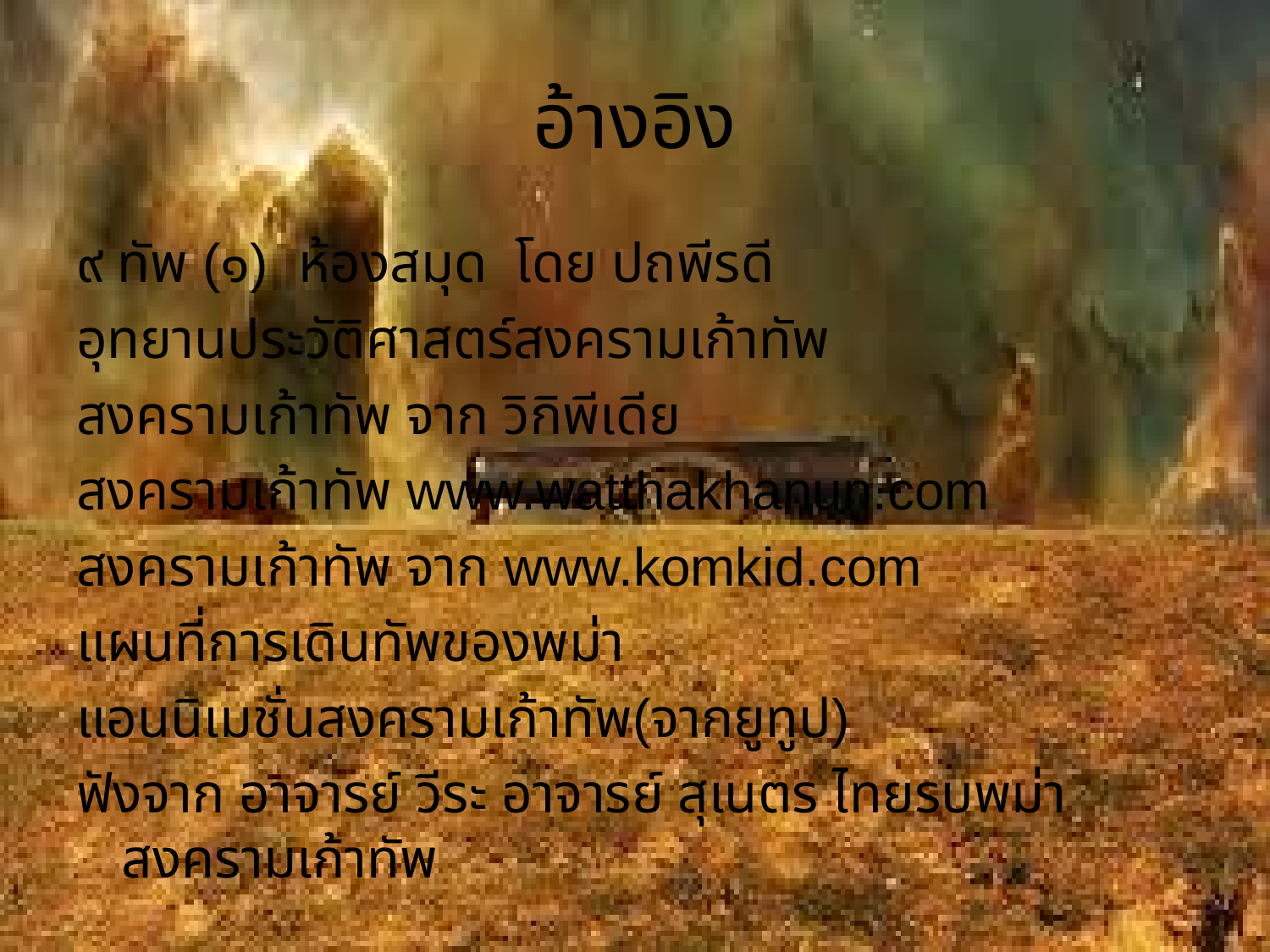

# อ้างอิง
๙ ทัพ (๑)  ห้องสมุด  โดย ปถพีรดี
อุทยานประวัติศาสตร์สงครามเก้าทัพ
สงครามเก้าทัพ จาก วิกิพีเดีย
สงครามเก้าทัพ www.watthakhanun.com
สงครามเก้าทัพ จาก www.komkid.com
แผนที่การเดินทัพของพม่า
แอนนิเมชั่นสงครามเก้าทัพ(จากยูทูป)
ฟังจาก อาจารย์ วีระ อาจารย์ สุเนตร ไทยรบพม่า  สงครามเก้าทัพ